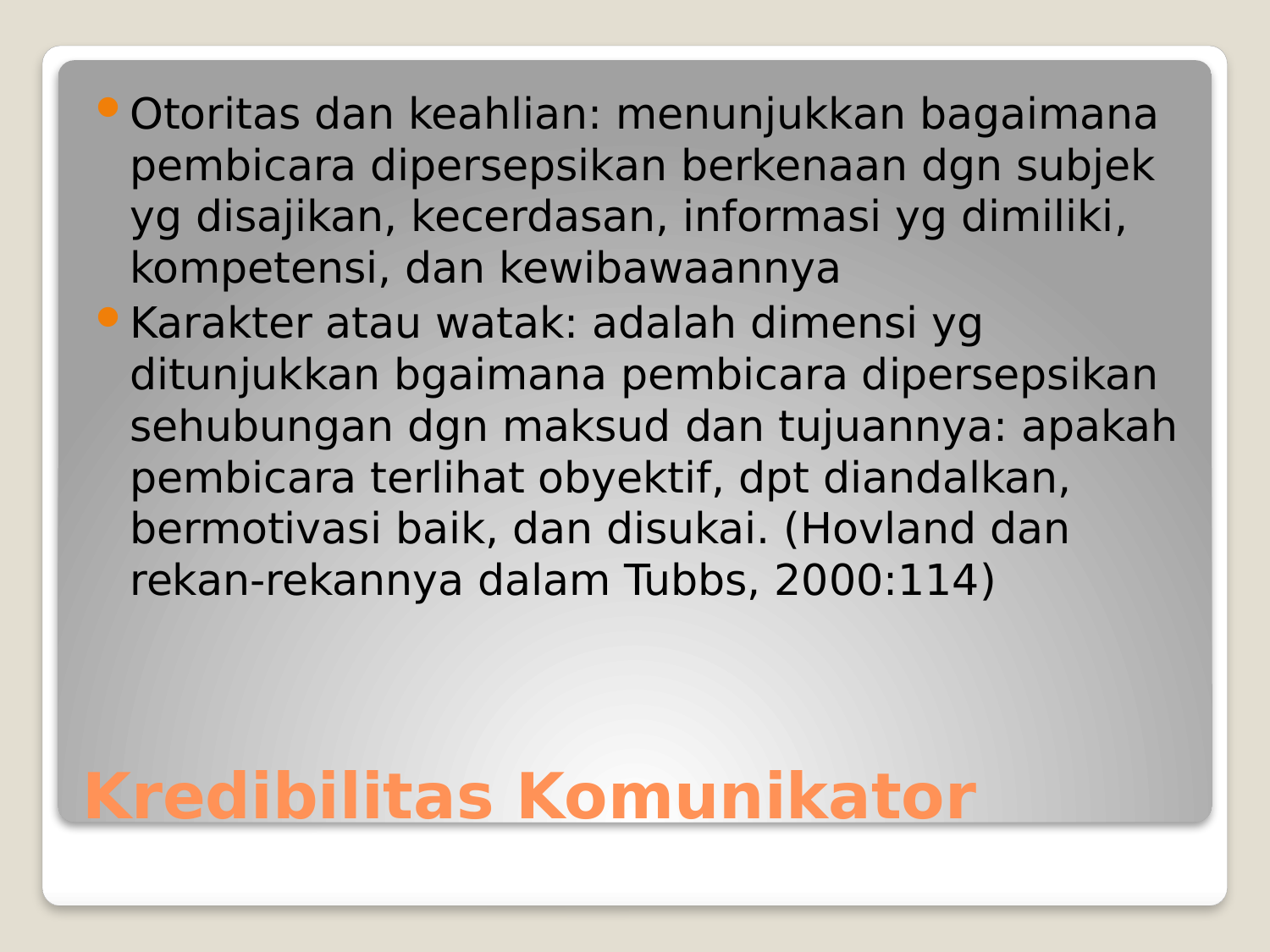

Otoritas dan keahlian: menunjukkan bagaimana pembicara dipersepsikan berkenaan dgn subjek yg disajikan, kecerdasan, informasi yg dimiliki, kompetensi, dan kewibawaannya
Karakter atau watak: adalah dimensi yg ditunjukkan bgaimana pembicara dipersepsikan sehubungan dgn maksud dan tujuannya: apakah pembicara terlihat obyektif, dpt diandalkan, bermotivasi baik, dan disukai. (Hovland dan rekan-rekannya dalam Tubbs, 2000:114)
# Kredibilitas Komunikator